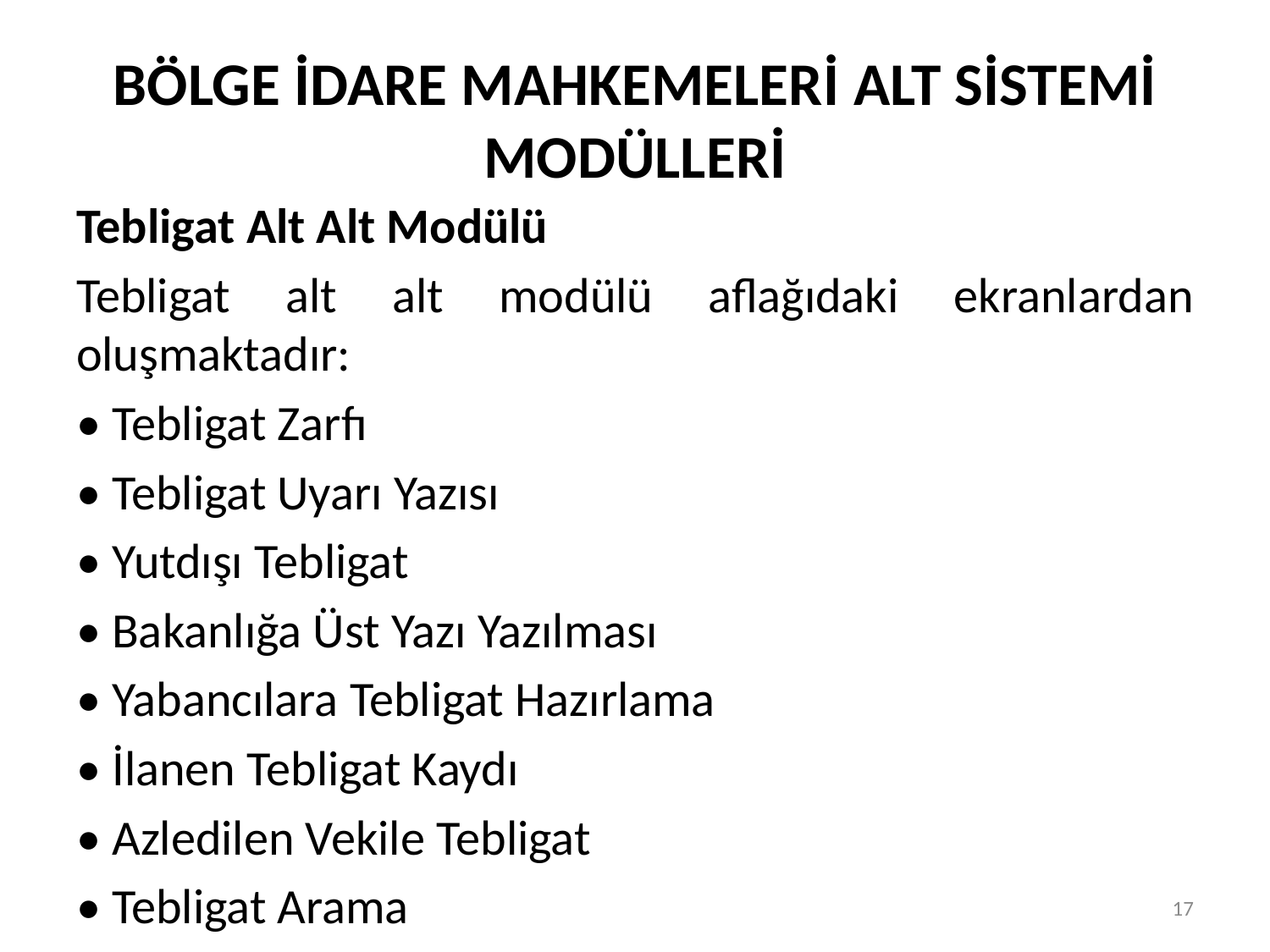

# BÖLGE İDARE MAHKEMELERİ ALT SİSTEMİ MODÜLLERİ
Tebligat Alt Alt Modülü
Tebligat alt alt modülü aflağıdaki ekranlardan oluşmaktadır:
• Tebligat Zarfı
• Tebligat Uyarı Yazısı
• Yutdışı Tebligat
• Bakanlığa Üst Yazı Yazılması
• Yabancılara Tebligat Hazırlama
• İlanen Tebligat Kaydı
• Azledilen Vekile Tebligat
• Tebligat Arama
17